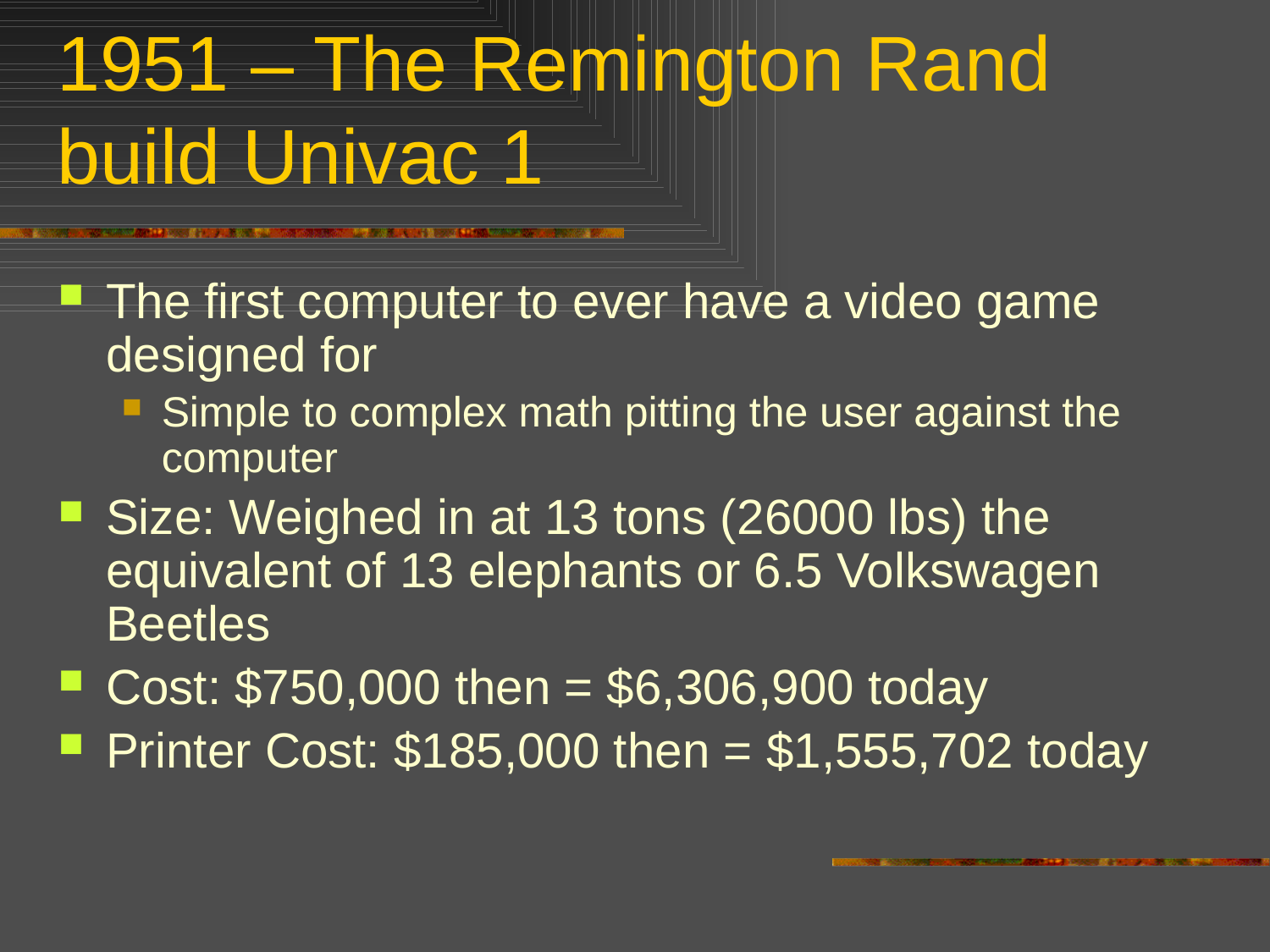

# 1951 – The Remington Rand build Univac 1
The first computer to ever have a video game designed for
Simple to complex math pitting the user against the computer
Size: Weighed in at 13 tons (26000 lbs) the equivalent of 13 elephants or 6.5 Volkswagen Beetles
Cost: $750,000 then = $6,306,900 today
Printer Cost: $185,000 then = $1,555,702 today